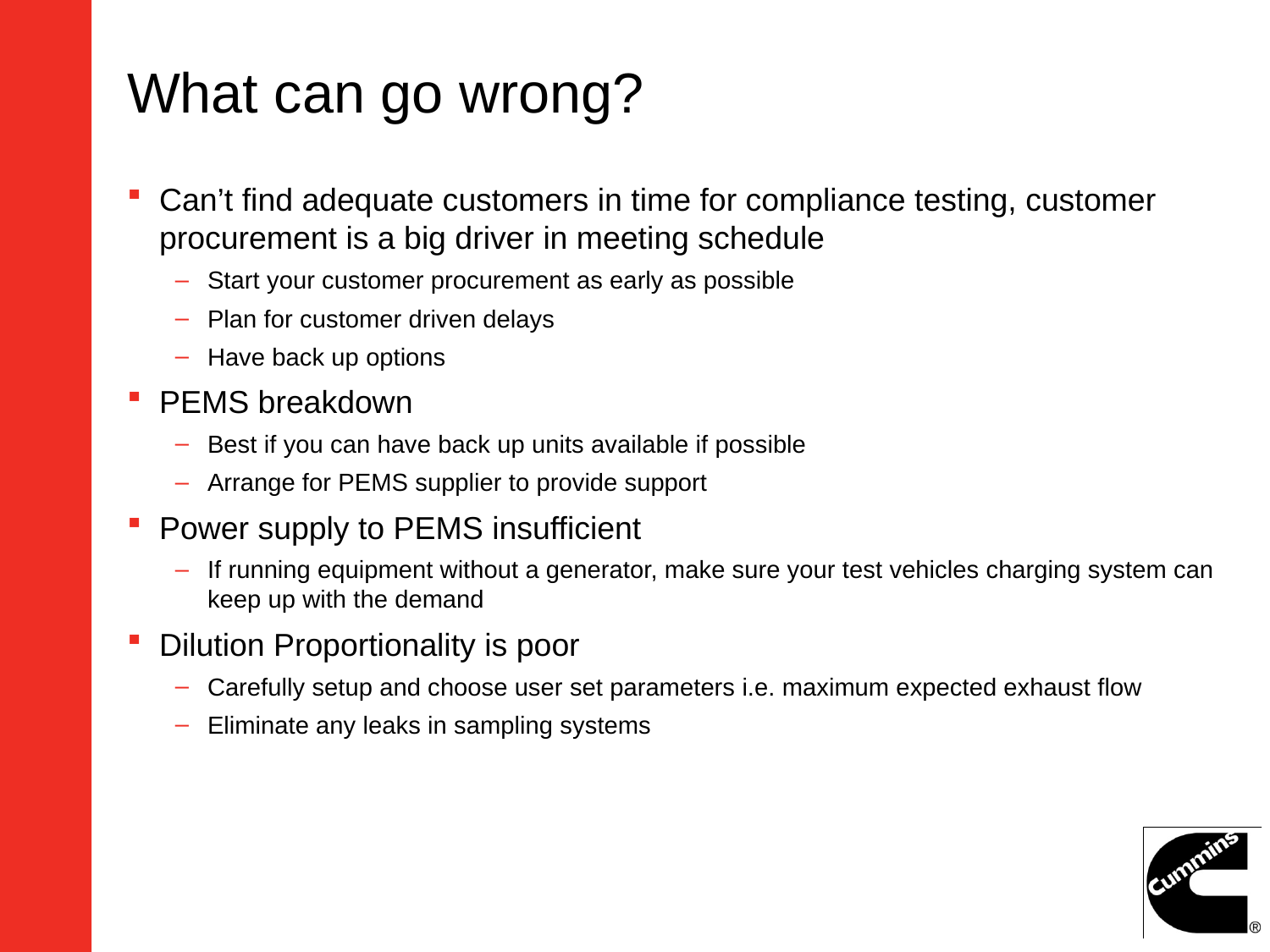

# What can go wrong?
Can’t find adequate customers in time for compliance testing, customer procurement is a big driver in meeting schedule
Start your customer procurement as early as possible
Plan for customer driven delays
Have back up options
PEMS breakdown
Best if you can have back up units available if possible
Arrange for PEMS supplier to provide support
Power supply to PEMS insufficient
If running equipment without a generator, make sure your test vehicles charging system can keep up with the demand
Dilution Proportionality is poor
Carefully setup and choose user set parameters i.e. maximum expected exhaust flow
Eliminate any leaks in sampling systems